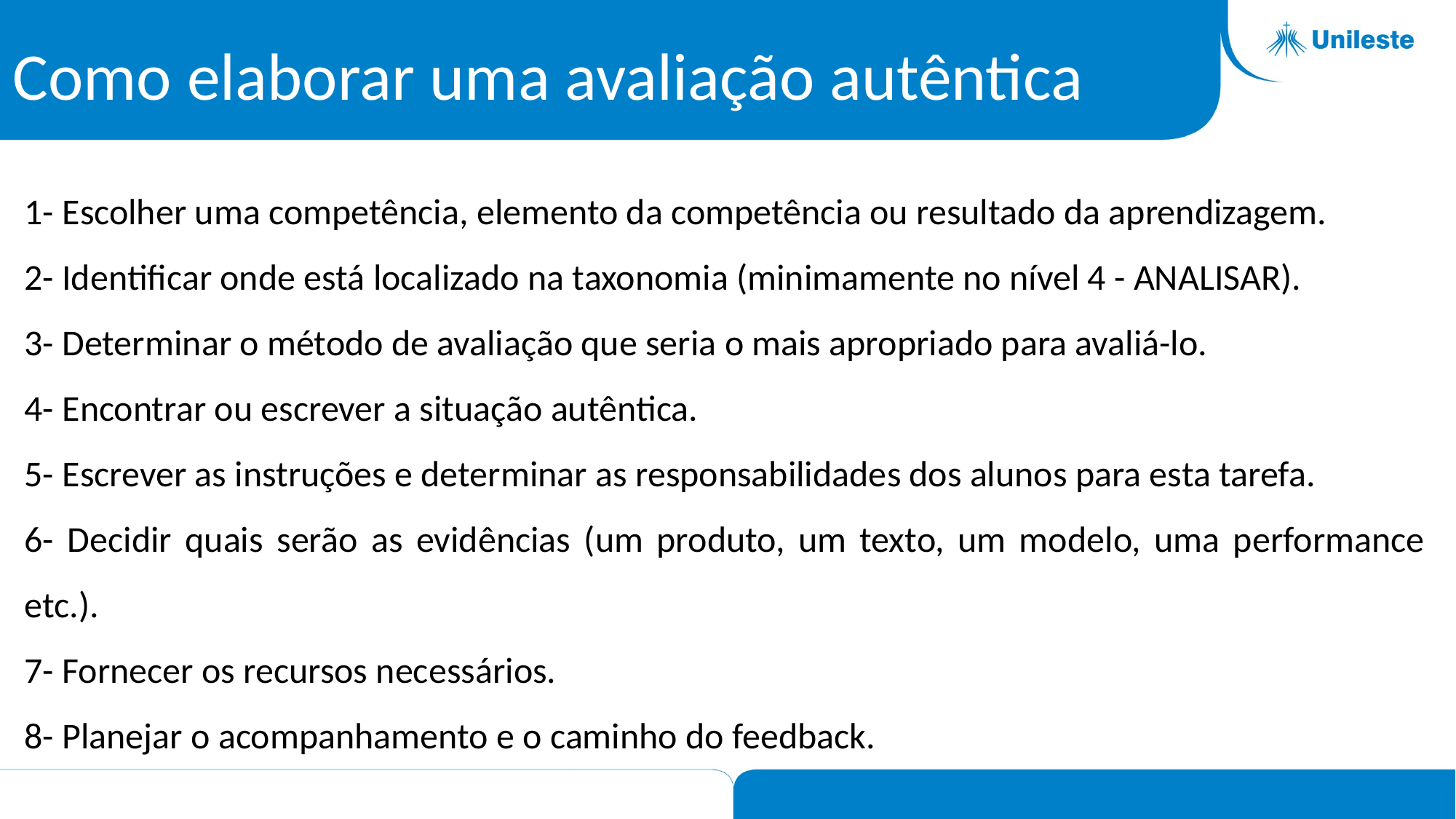

Como elaborar uma avaliação autêntica
1- Escolher uma competência, elemento da competência ou resultado da aprendizagem.
2- Identificar onde está localizado na taxonomia (minimamente no nível 4 - ANALISAR).
3- Determinar o método de avaliação que seria o mais apropriado para avaliá-lo.
4- Encontrar ou escrever a situação autêntica.
5- Escrever as instruções e determinar as responsabilidades dos alunos para esta tarefa.
6- Decidir quais serão as evidências (um produto, um texto, um modelo, uma performance etc.).
7- Fornecer os recursos necessários.
8- Planejar o acompanhamento e o caminho do feedback.